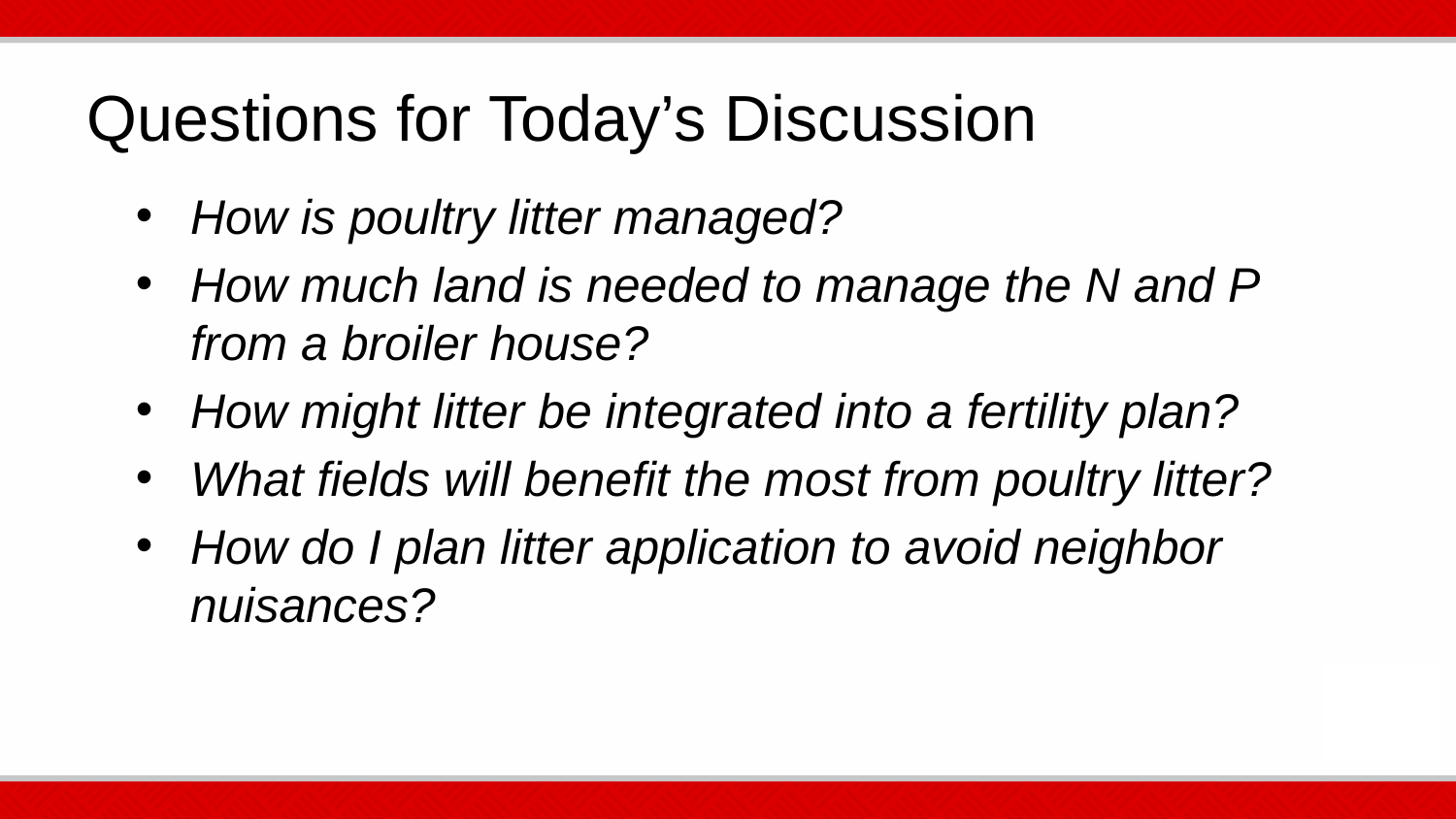

# Questions for Today’s Discussion
How is poultry litter managed?
How much land is needed to manage the N and P from a broiler house?
How might litter be integrated into a fertility plan?
What fields will benefit the most from poultry litter?
How do I plan litter application to avoid neighbor nuisances?